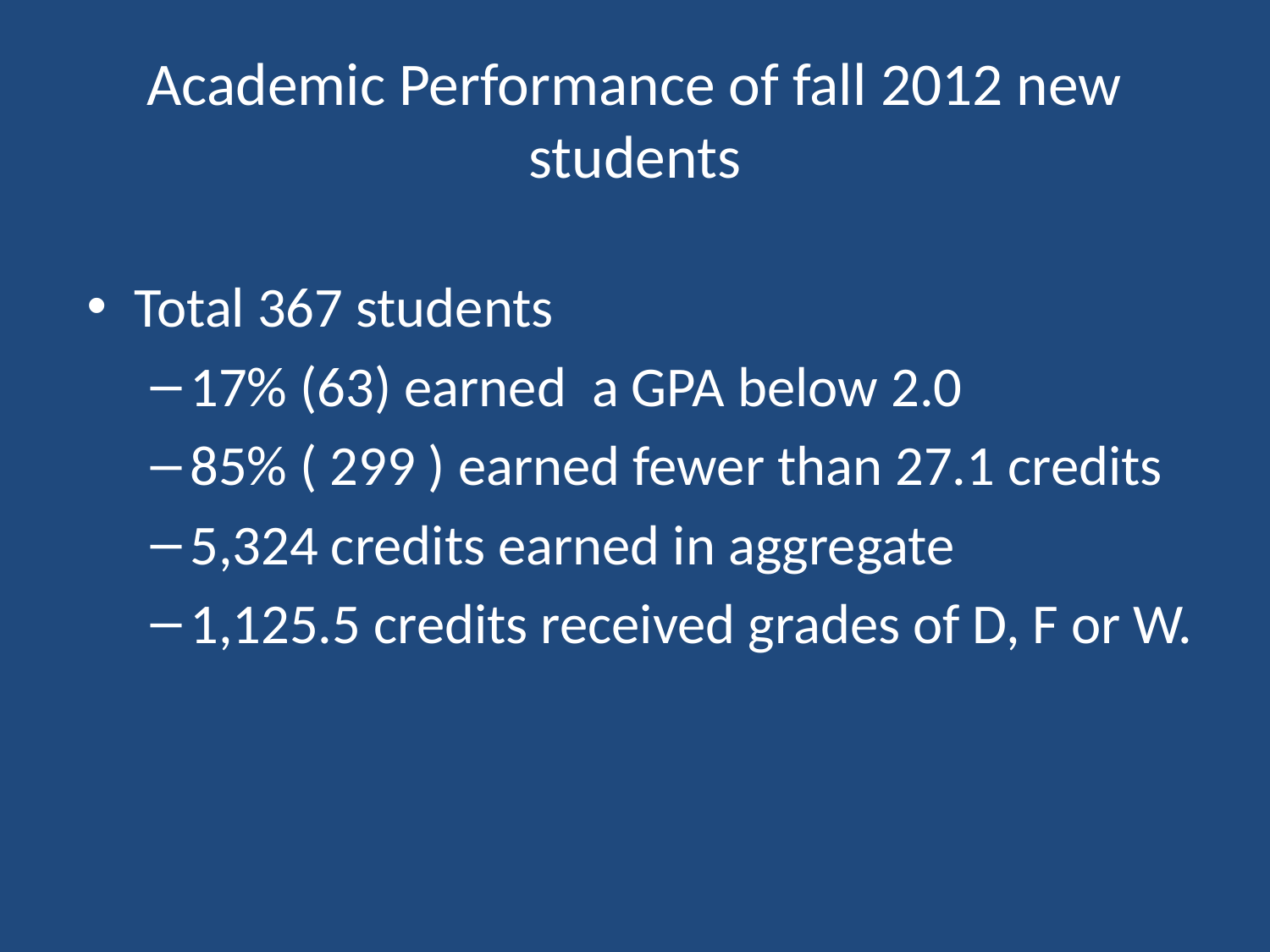

# Academic Performance of fall 2012 new students
Total 367 students
17% (63) earned  a GPA below 2.0
85% ( 299 ) earned fewer than 27.1 credits
5,324 credits earned in aggregate
1,125.5 credits received grades of D, F or W.